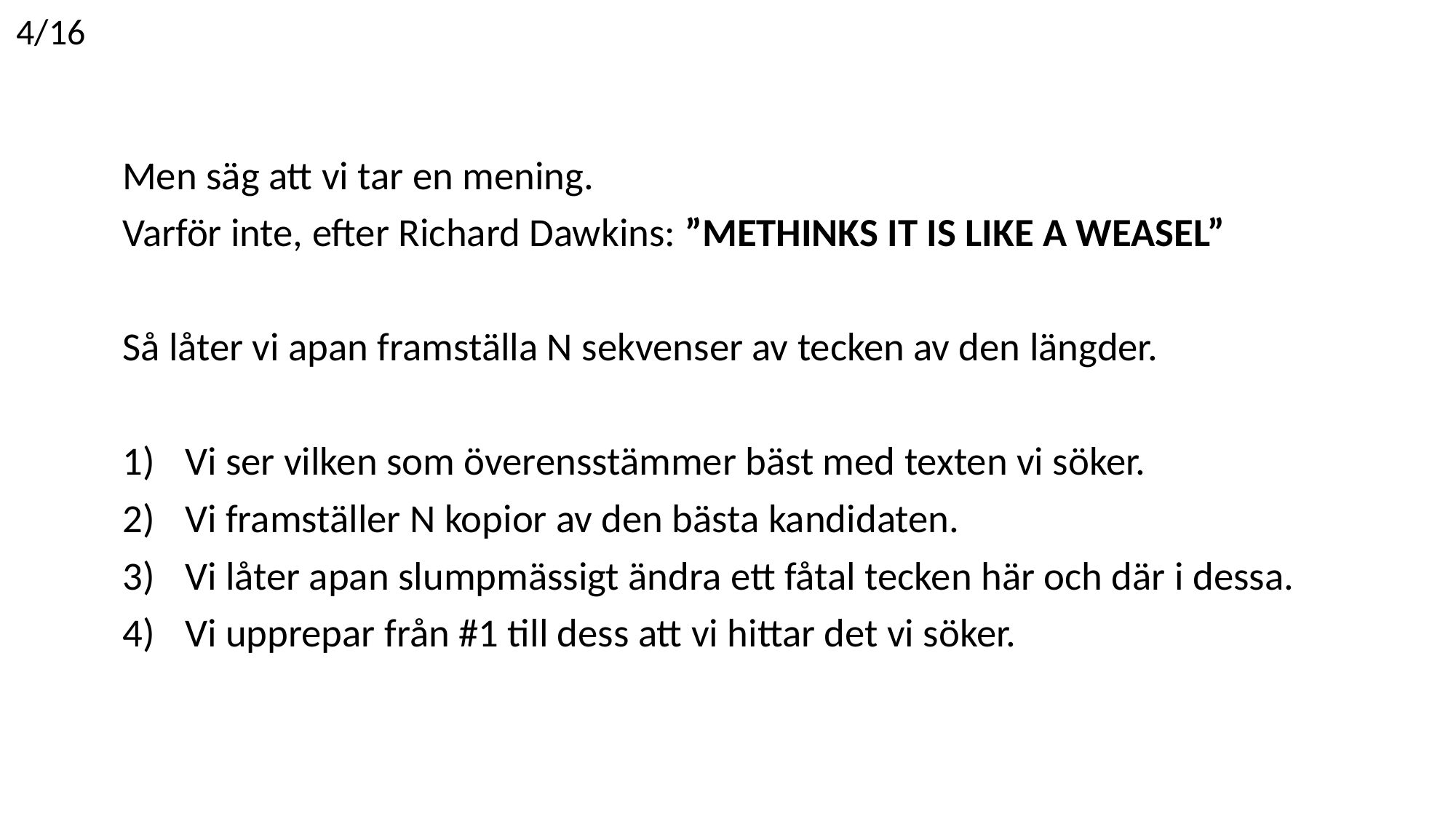

4/16
Men säg att vi tar en mening.
Varför inte, efter Richard Dawkins: ”METHINKS IT IS LIKE A WEASEL”

Så låter vi apan framställa N sekvenser av tecken av den längder.

Vi ser vilken som överensstämmer bäst med texten vi söker.
Vi framställer N kopior av den bästa kandidaten.
Vi låter apan slumpmässigt ändra ett fåtal tecken här och där i dessa.
Vi upprepar från #1 till dess att vi hittar det vi söker.